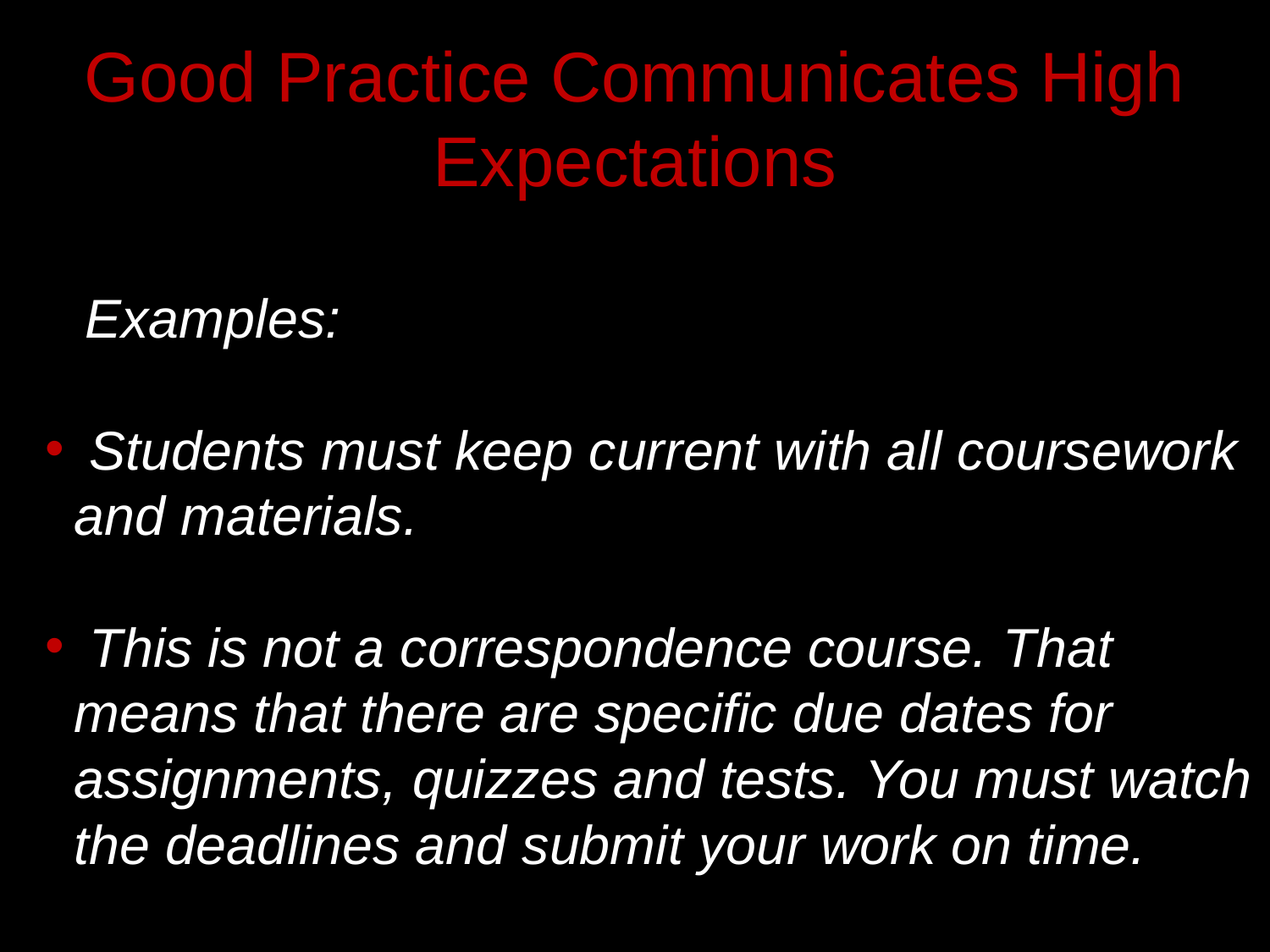

# Good Practice Communicates High Expectations

 Examples:

 Students must keep current with all coursework and materials.

 This is not a correspondence course. That means that there are specific due dates for assignments, quizzes and tests. You must watch the deadlines and submit your work on time.